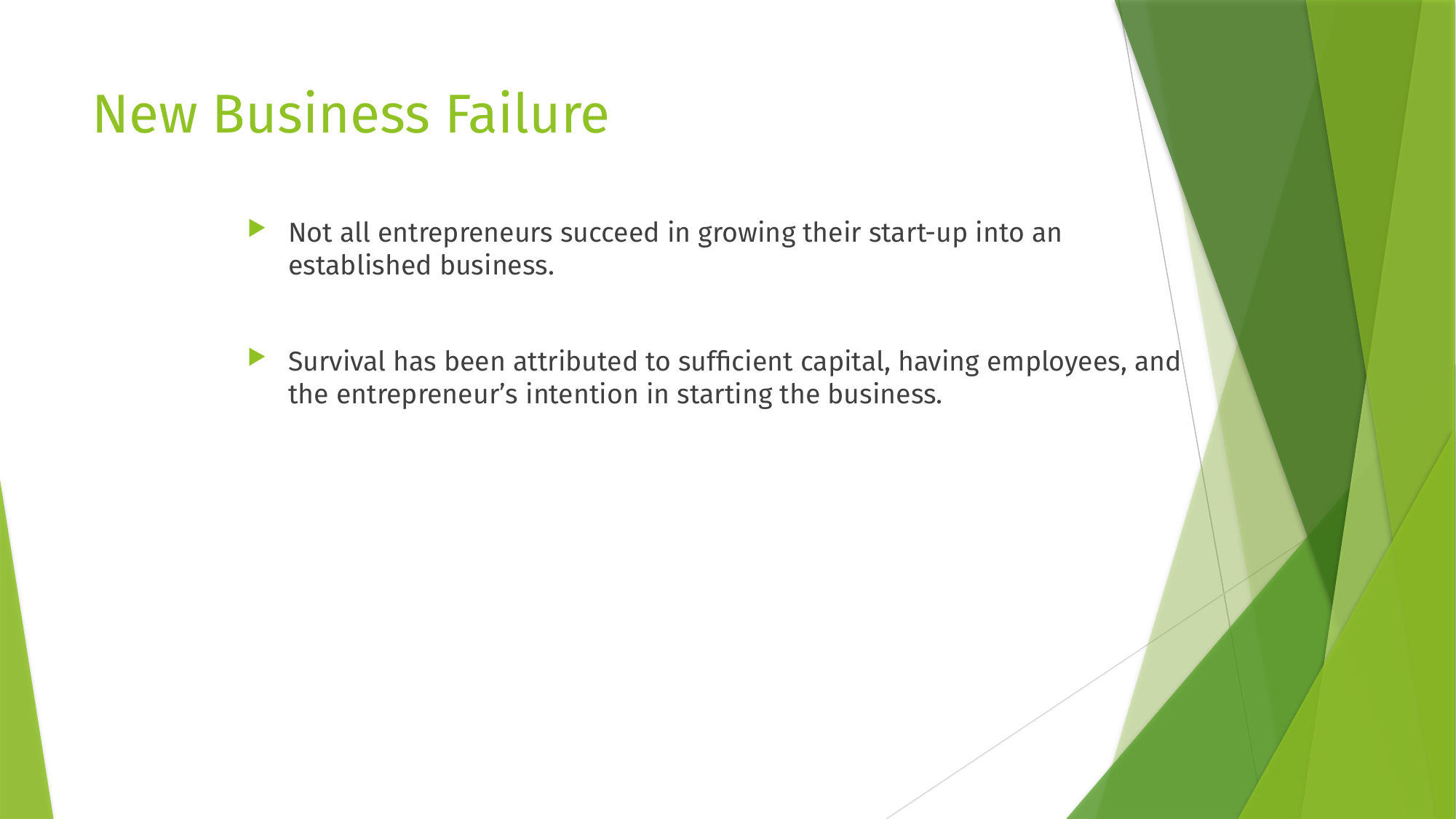

# New Business Failure
Not all entrepreneurs succeed in growing their start-up into an established business.

Survival has been attributed to sufficient capital, having employees, and the entrepreneur’s intention in starting the business.